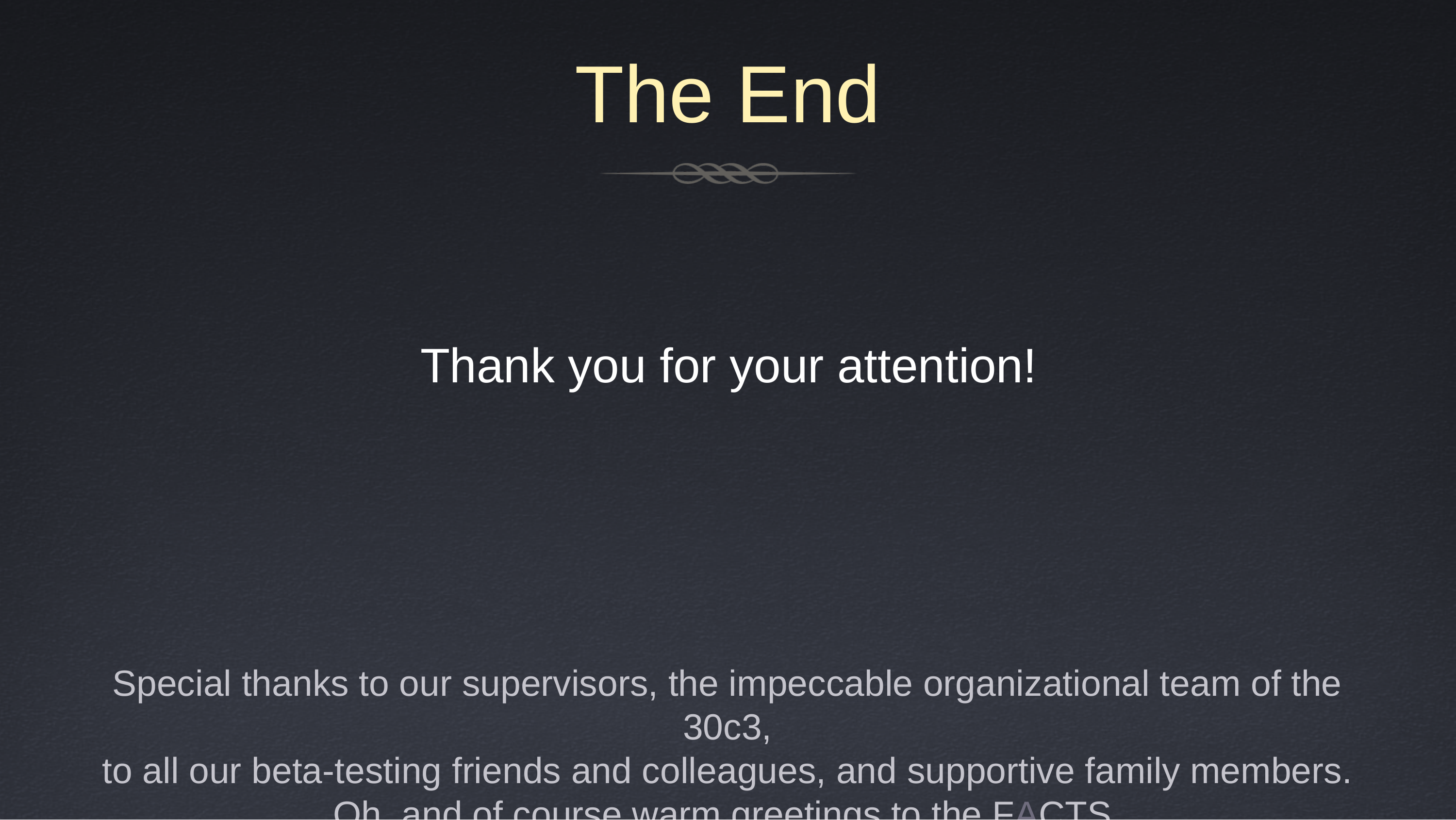

# The End
Thank you for your attention!
Special thanks to our supervisors, the impeccable organizational team of the 30c3,
to all our beta-testing friends and colleagues, and supportive family members.
Oh, and of course warm greetings to the FACTS.